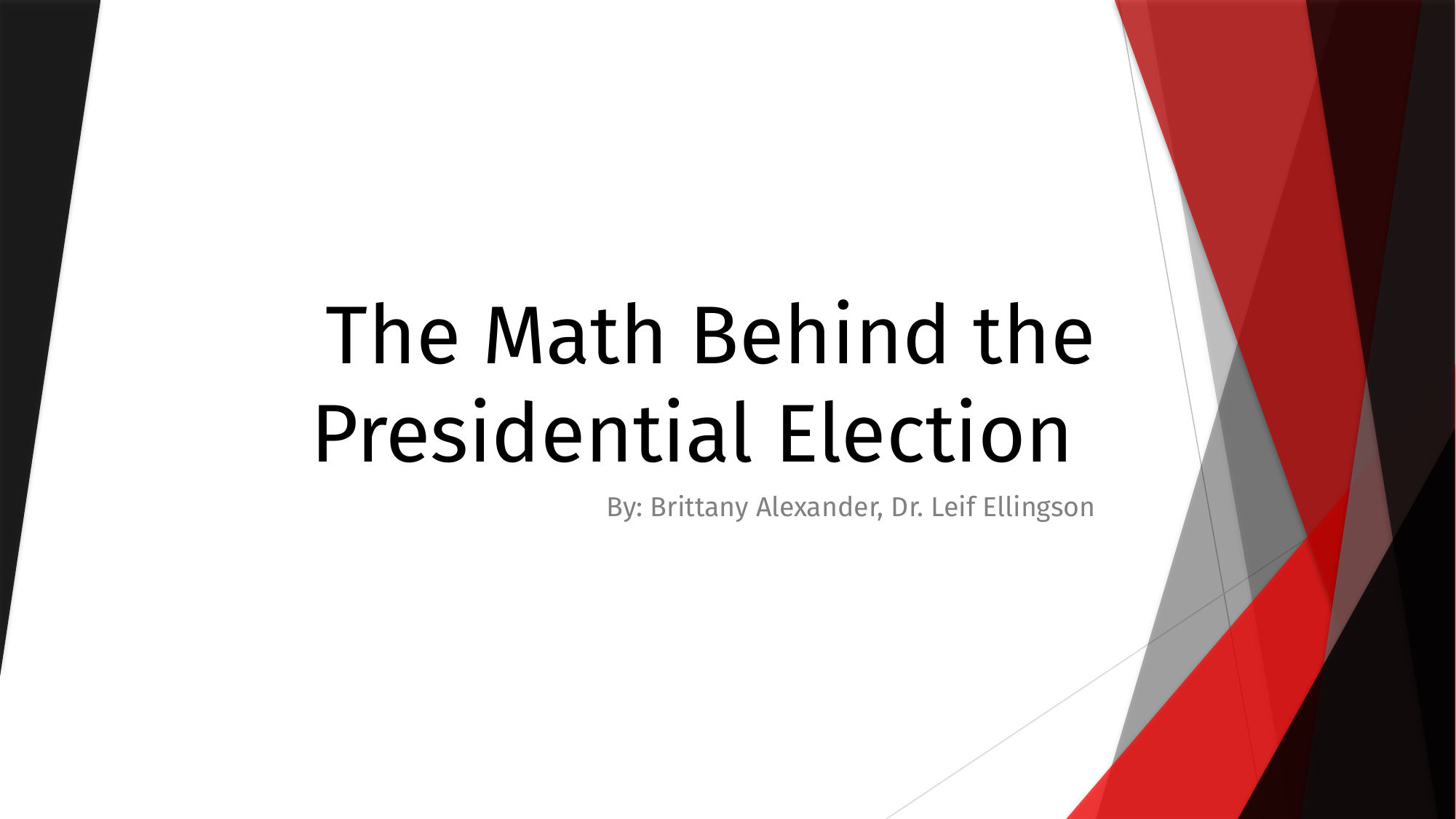

# The Math Behind the Presidential Election
By: Brittany Alexander, Dr. Leif Ellingson